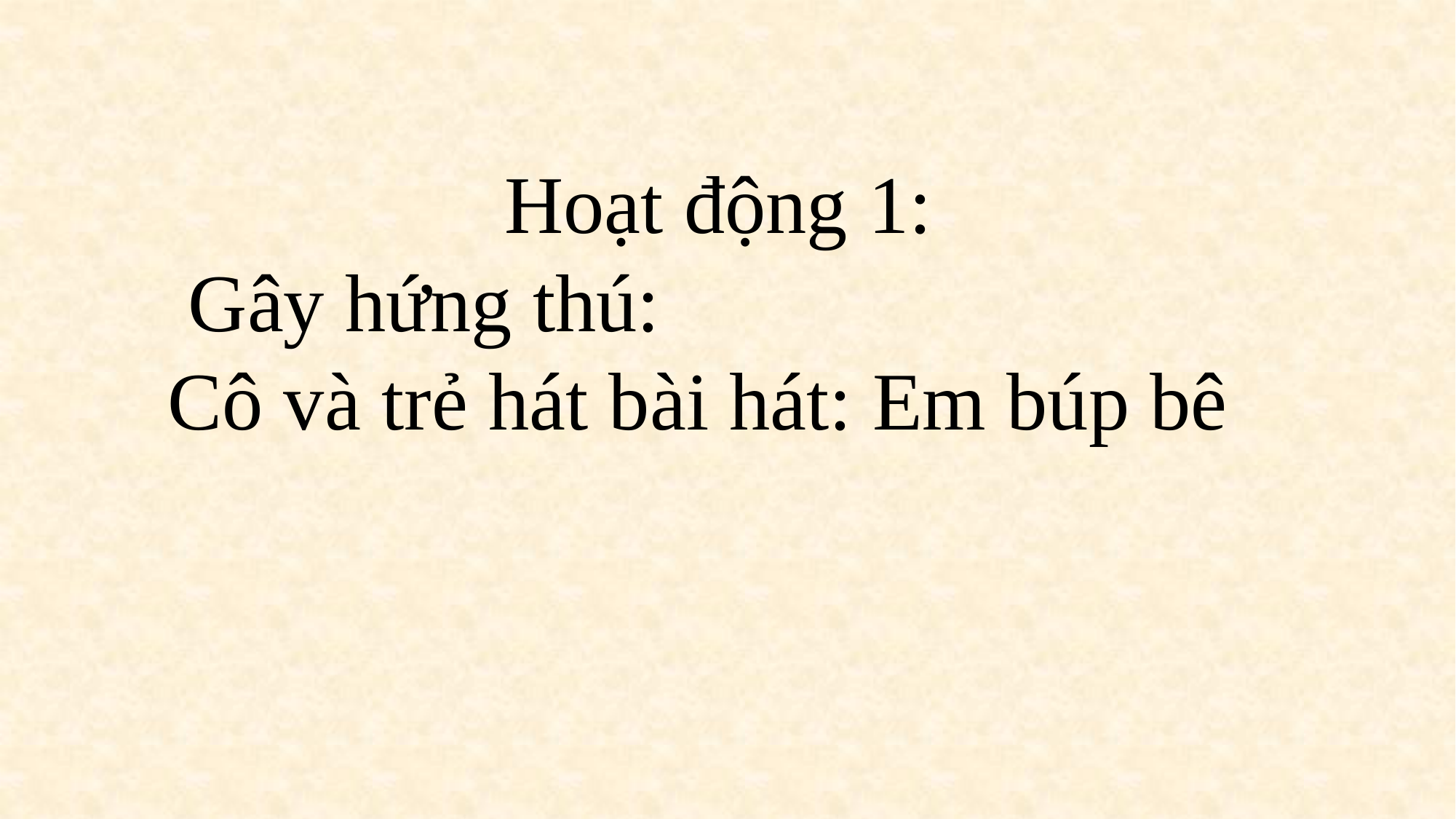

Hoạt động 1:
 Gây hứng thú:
Cô và trẻ hát bài hát: Em búp bê